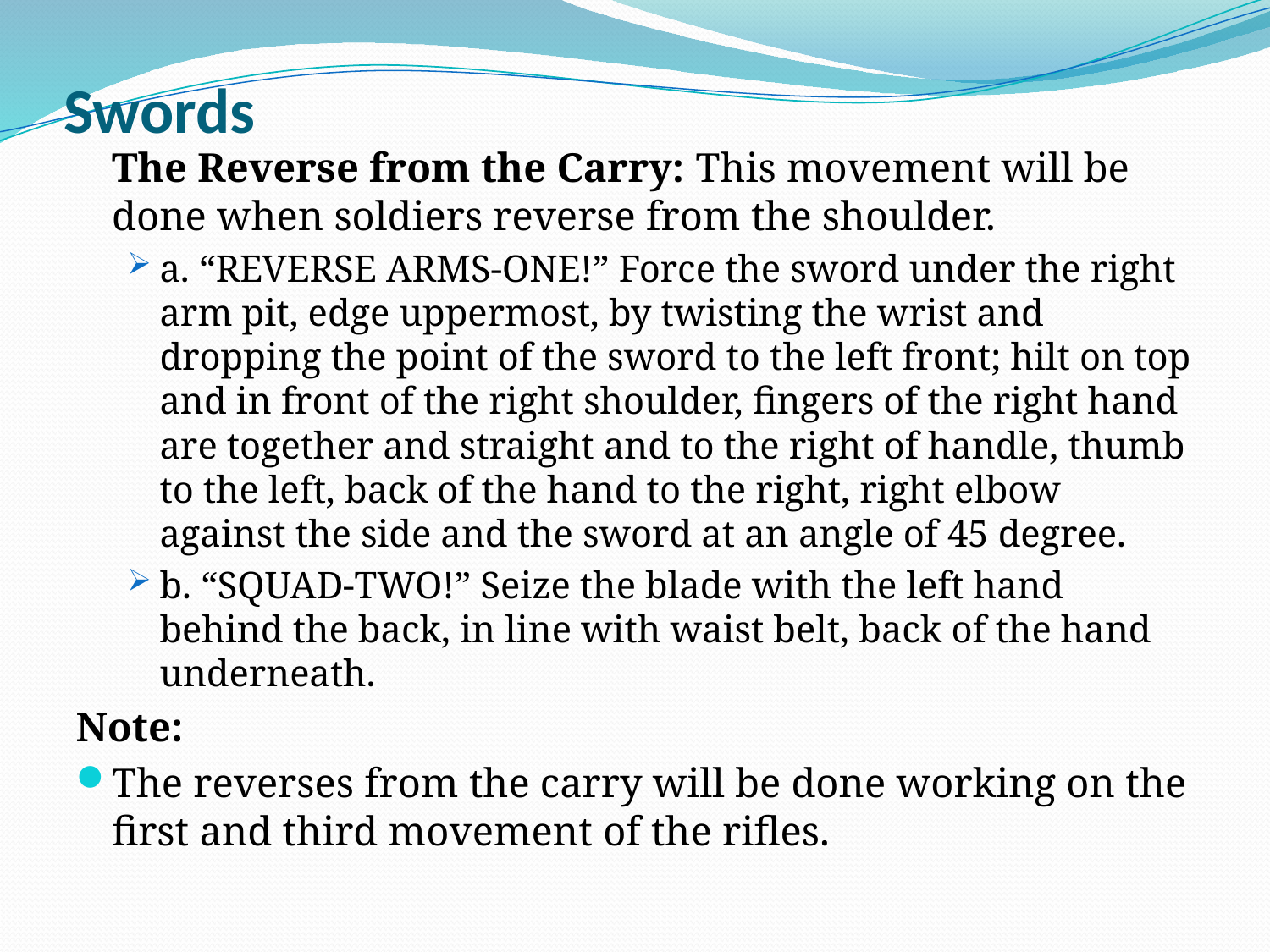

# Swords
 	The Reverse from the Carry: This movement will be done when soldiers reverse from the shoulder.
a. “REVERSE ARMS-ONE!” Force the sword under the right arm pit, edge uppermost, by twisting the wrist and dropping the point of the sword to the left front; hilt on top and in front of the right shoulder, fingers of the right hand are together and straight and to the right of handle, thumb to the left, back of the hand to the right, right elbow against the side and the sword at an angle of 45 degree.
b. “SQUAD-TWO!” Seize the blade with the left hand behind the back, in line with waist belt, back of the hand underneath.
Note:
The reverses from the carry will be done working on the first and third movement of the rifles.